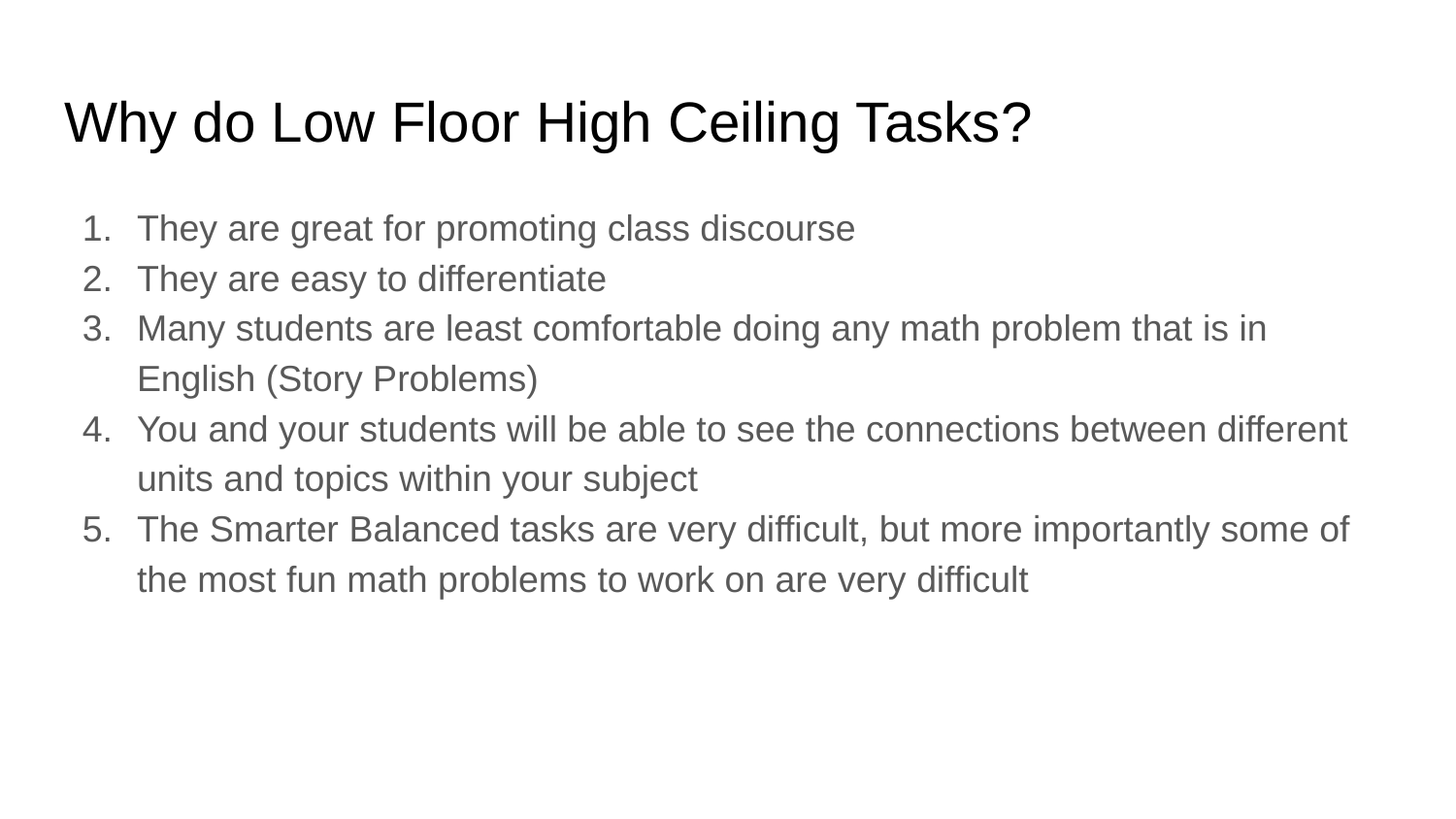

# Why do Low Floor High Ceiling Tasks?
They are great for promoting class discourse
They are easy to differentiate
Many students are least comfortable doing any math problem that is in English (Story Problems)
You and your students will be able to see the connections between different units and topics within your subject
The Smarter Balanced tasks are very difficult, but more importantly some of the most fun math problems to work on are very difficult